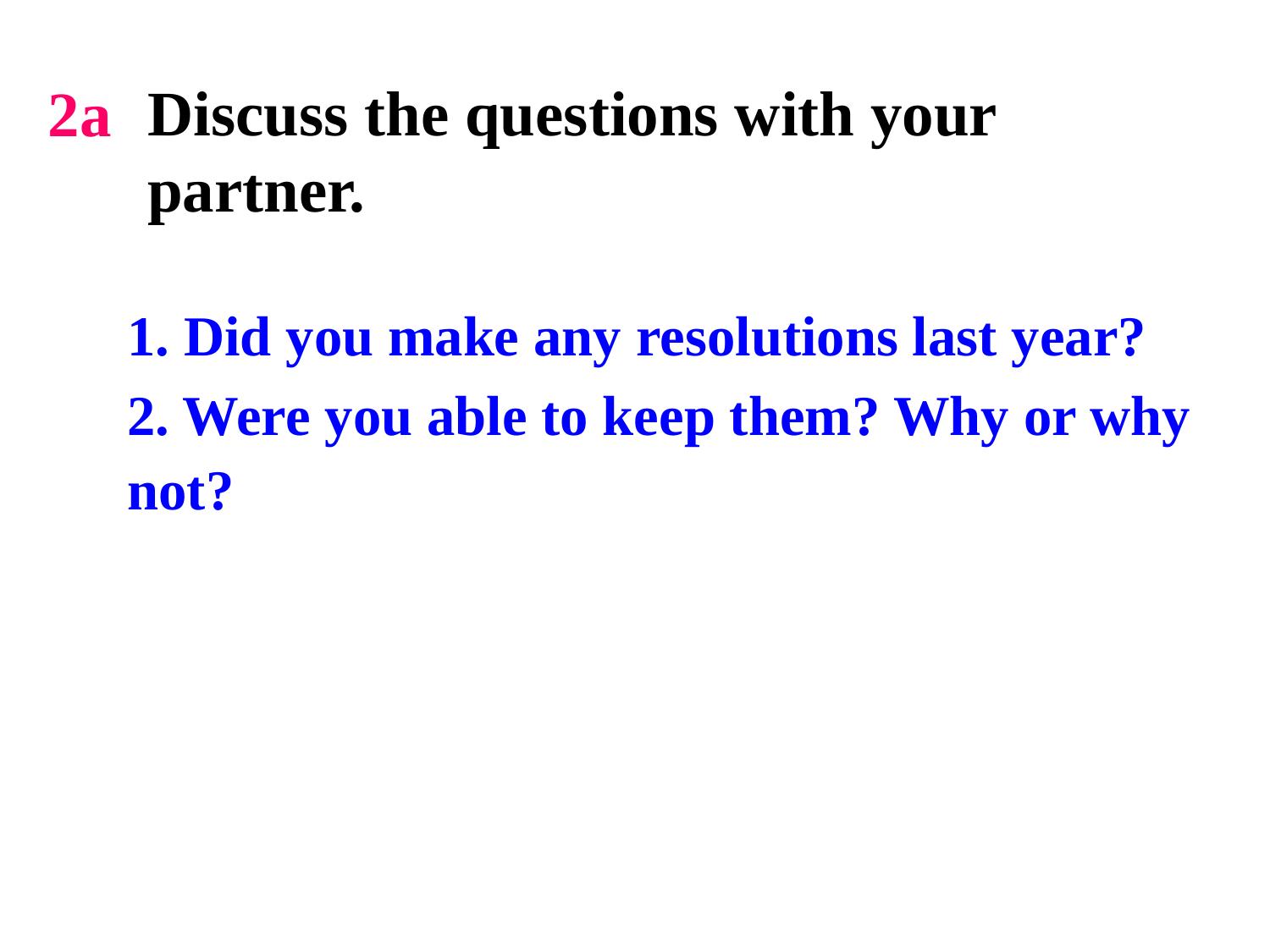

2a
Discuss the questions with your partner.
1. Did you make any resolutions last year?
2. Were you able to keep them? Why or why not?